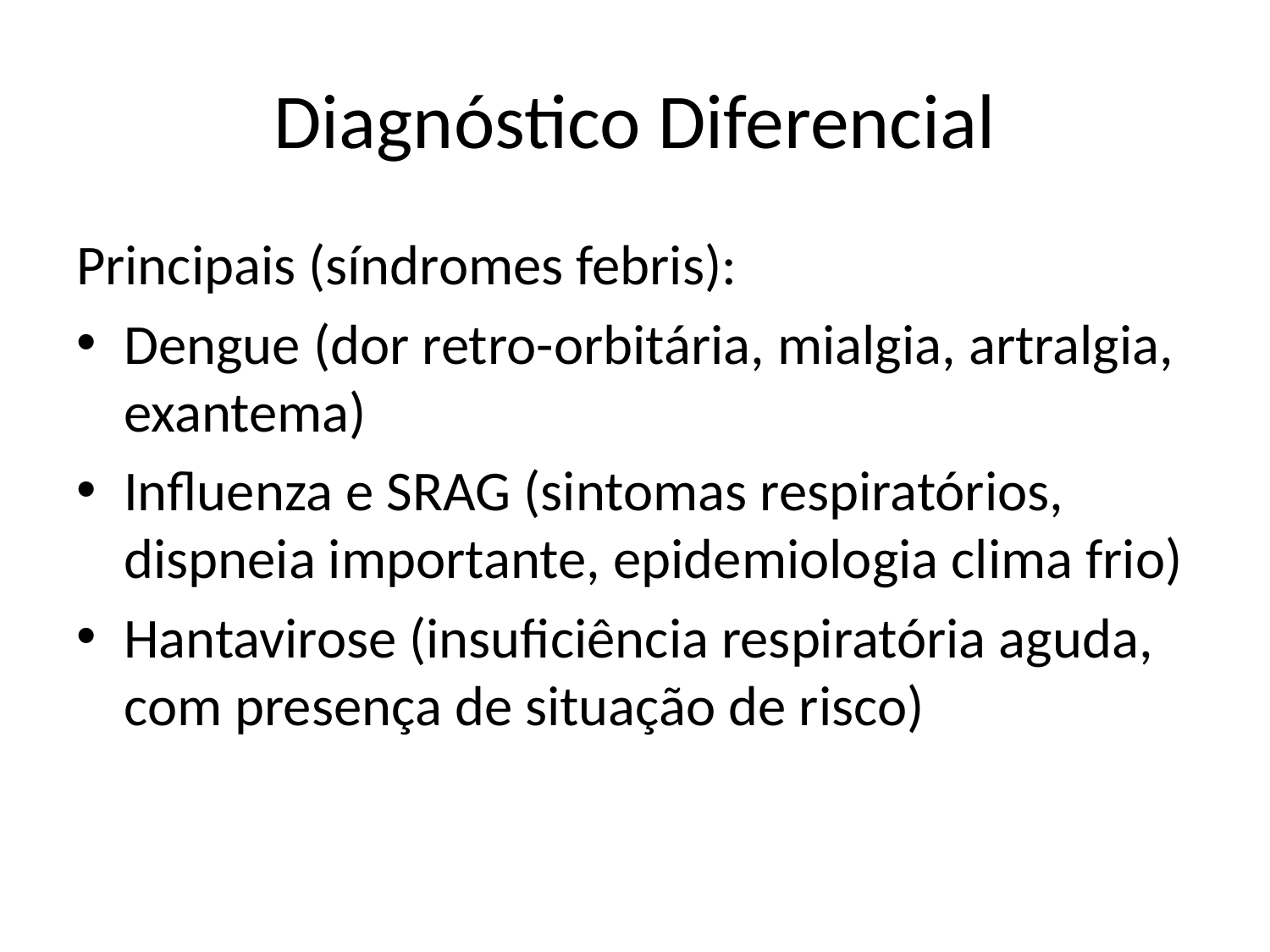

# Diagnóstico Diferencial
Principais (síndromes febris):
Dengue (dor retro-orbitária, mialgia, artralgia, exantema)
Influenza e SRAG (sintomas respiratórios, dispneia importante, epidemiologia clima frio)
Hantavirose (insuficiência respiratória aguda, com presença de situação de risco)